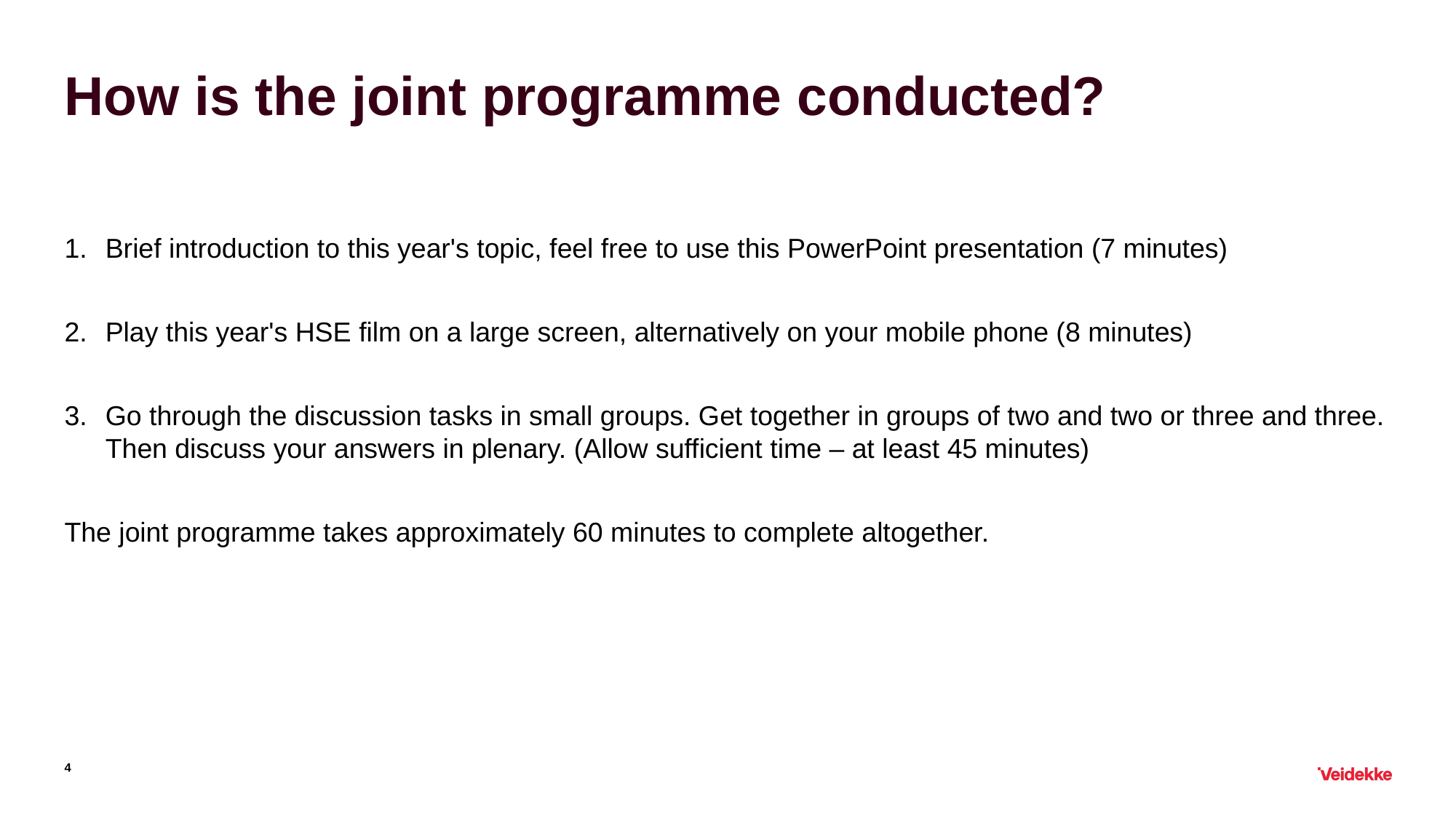

# How is the joint programme conducted?

Brief introduction to this year's topic, feel free to use this PowerPoint presentation (7 minutes)

Play this year's HSE film on a large screen, alternatively on your mobile phone (8 minutes)

Go through the discussion tasks in small groups. Get together in groups of two and two or three and three. Then discuss your answers in plenary. (Allow sufficient time – at least 45 minutes)

The joint programme takes approximately 60 minutes to complete altogether.

4